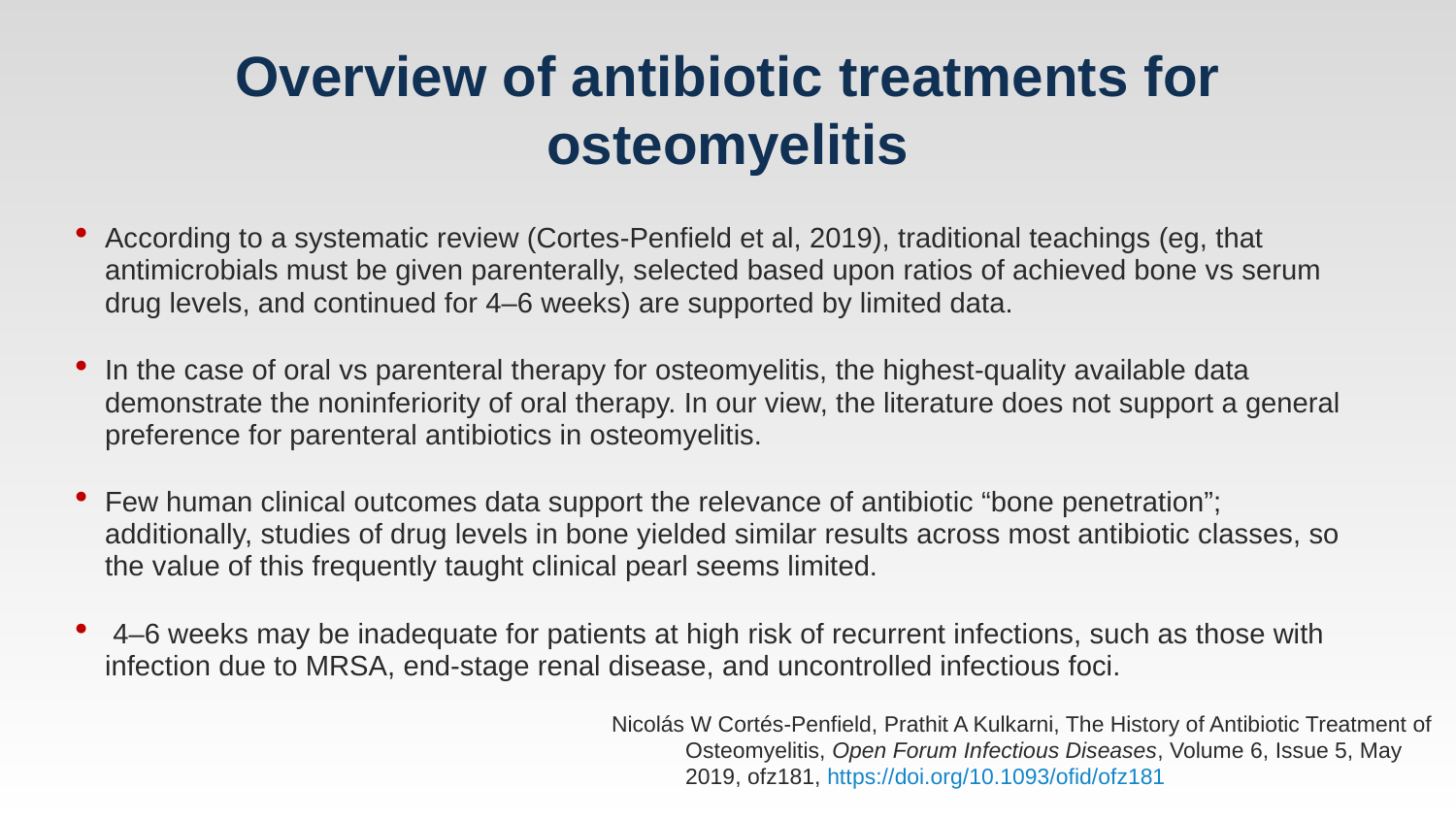

# Overview of antibiotic treatments for osteomyelitis
According to a systematic review (Cortes-Penfield et al, 2019), traditional teachings (eg, that antimicrobials must be given parenterally, selected based upon ratios of achieved bone vs serum drug levels, and continued for 4–6 weeks) are supported by limited data.
In the case of oral vs parenteral therapy for osteomyelitis, the highest-quality available data demonstrate the noninferiority of oral therapy. In our view, the literature does not support a general preference for parenteral antibiotics in osteomyelitis.

Few human clinical outcomes data support the relevance of antibiotic “bone penetration”; additionally, studies of drug levels in bone yielded similar results across most antibiotic classes, so the value of this frequently taught clinical pearl seems limited.

 4–6 weeks may be inadequate for patients at high risk of recurrent infections, such as those with infection due to MRSA, end-stage renal disease, and uncontrolled infectious foci.

Nicolás W Cortés-Penfield, Prathit A Kulkarni, The History of Antibiotic Treatment of Osteomyelitis, Open Forum Infectious Diseases, Volume 6, Issue 5, May 2019, ofz181, https://doi.org/10.1093/ofid/ofz181